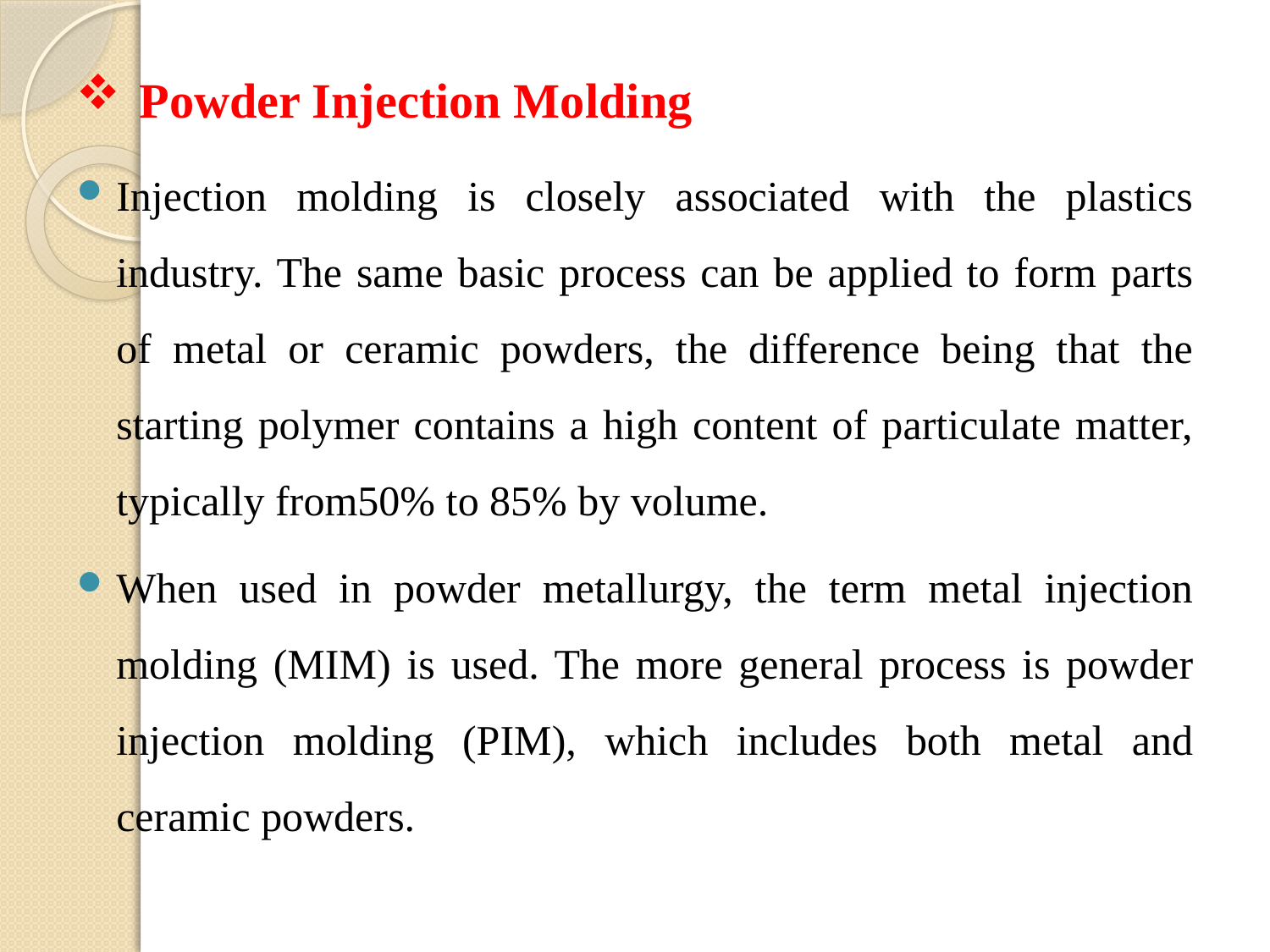

# Powder Injection Molding
Injection molding is closely associated with the plastics industry. The same basic process can be applied to form parts of metal or ceramic powders, the difference being that the starting polymer contains a high content of particulate matter, typically from50% to 85% by volume.
When used in powder metallurgy, the term metal injection molding (MIM) is used. The more general process is powder injection molding (PIM), which includes both metal and ceramic powders.